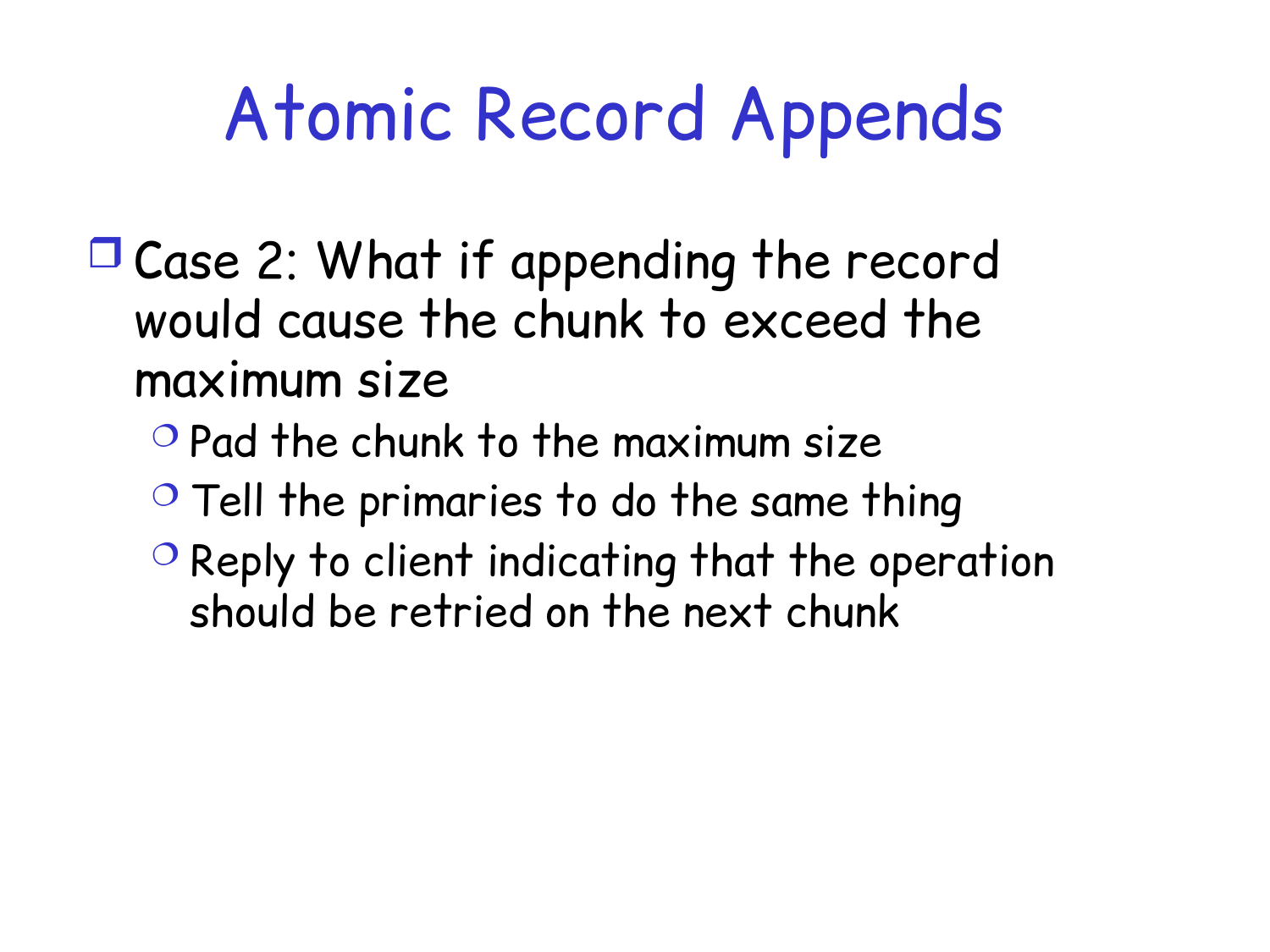

# Atomic Record Appends
Case 2: What if appending the record would cause the chunk to exceed the maximum size
Pad the chunk to the maximum size
Tell the primaries to do the same thing
Reply to client indicating that the operation should be retried on the next chunk